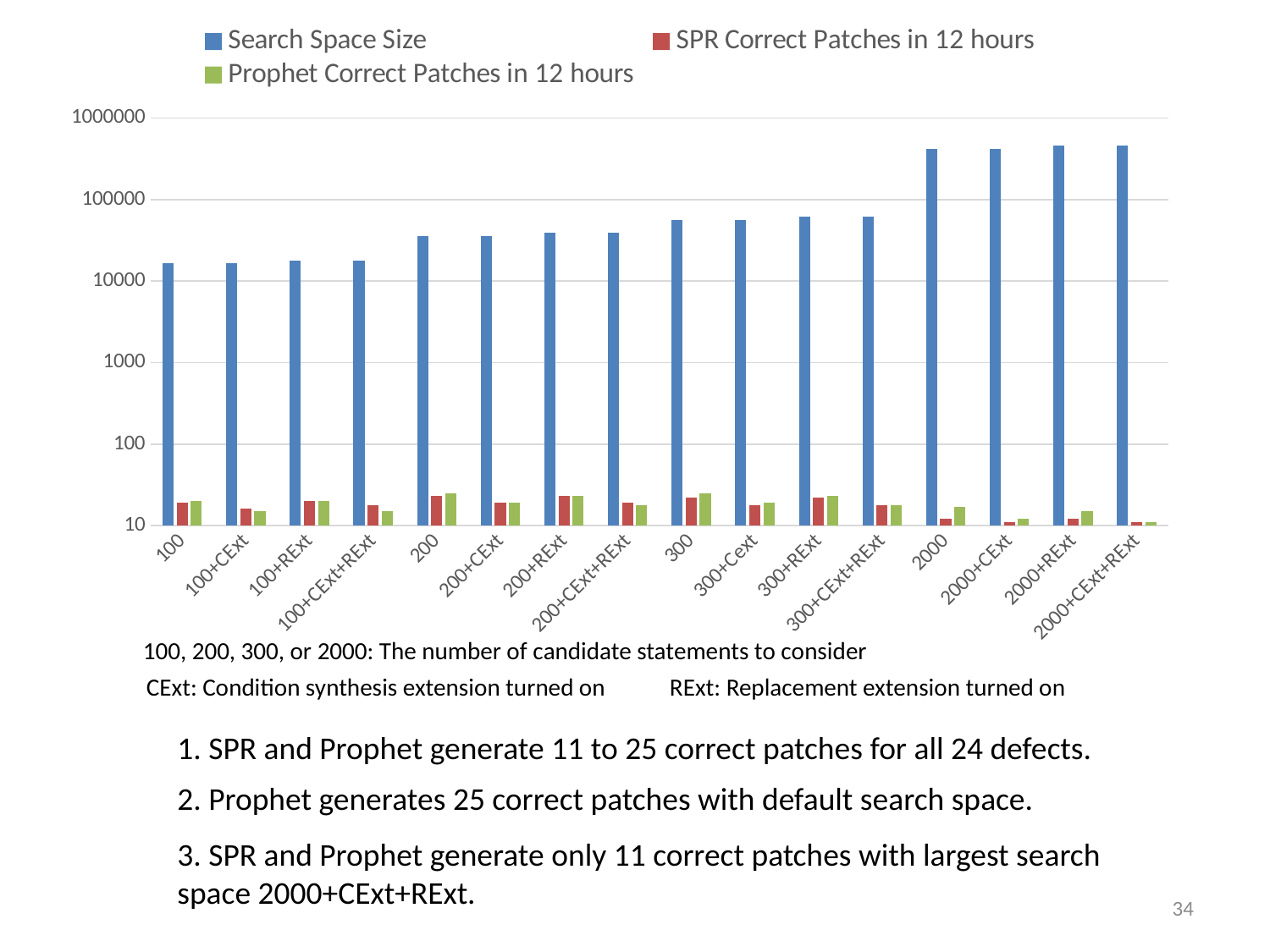

### Chart

| Category | Search Space Size | SPR Correct Patches in 12 hours | Prophet Correct Patches in 12 hours |
|---|---|---|---|
| 100 | 16481.6 | 19.0 | 20.0 |
| 100+CExt | 16481.6 | 16.0 | 15.0 |
| 100+RExt | 17681.0 | 20.0 | 20.0 |
| 100+CExt+RExt | 17681.0 | 18.0 | 15.0 |
| 200 | 35617.1 | 23.0 | 25.0 |
| 200+CExt | 35617.1 | 19.0 | 19.0 |
| 200+RExt | 39481.8 | 23.0 | 23.0 |
| 200+CExt+RExt | 39481.8 | 19.0 | 18.0 |
| 300 | 56388.9 | 22.0 | 25.0 |
| 300+Cext | 56388.9 | 18.0 | 19.0 |
| 300+RExt | 61844.3 | 22.0 | 23.0 |
| 300+CExt+RExt | 61844.3 | 18.0 | 18.0 |
| 2000 | 417669.4 | 12.0 | 17.0 |
| 2000+CExt | 417669.4 | 11.0 | 12.0 |
| 2000+RExt | 456122.4 | 12.0 | 15.0 |
| 2000+CExt+RExt | 456122.4 | 11.0 | 11.0 |
100, 200, 300, or 2000: The number of candidate statements to consider
RExt: Replacement extension turned on
CExt: Condition synthesis extension turned on
1. SPR and Prophet generate 11 to 25 correct patches for all 24 defects.
2. Prophet generates 25 correct patches with default search space.
3. SPR and Prophet generate only 11 correct patches with largest search space 2000+CExt+RExt.
34